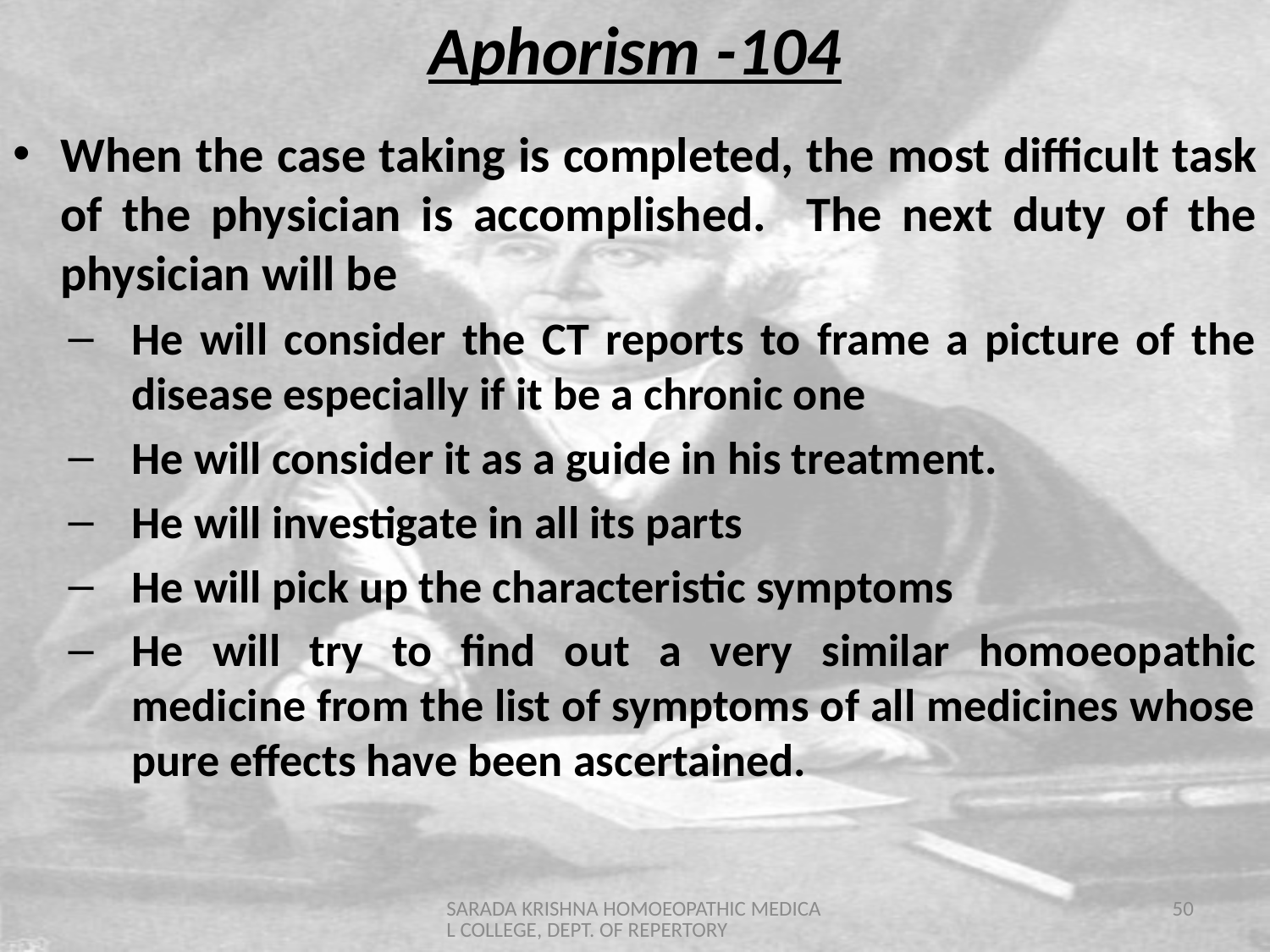

Aphorism -104
When the case taking is completed, the most difficult task of the physician is accomplished.  The next duty of the physician will be
He will consider the CT reports to frame a picture of the disease especially if it be a chronic one
He will consider it as a guide in his treatment.
He will investigate in all its parts
He will pick up the characteristic symptoms
He will try to find out a very similar homoeopathic medicine from the list of symptoms of all medicines whose pure effects have been ascertained.
SARADA KRISHNA HOMOEOPATHIC MEDICAL COLLEGE, DEPT. OF REPERTORY
50